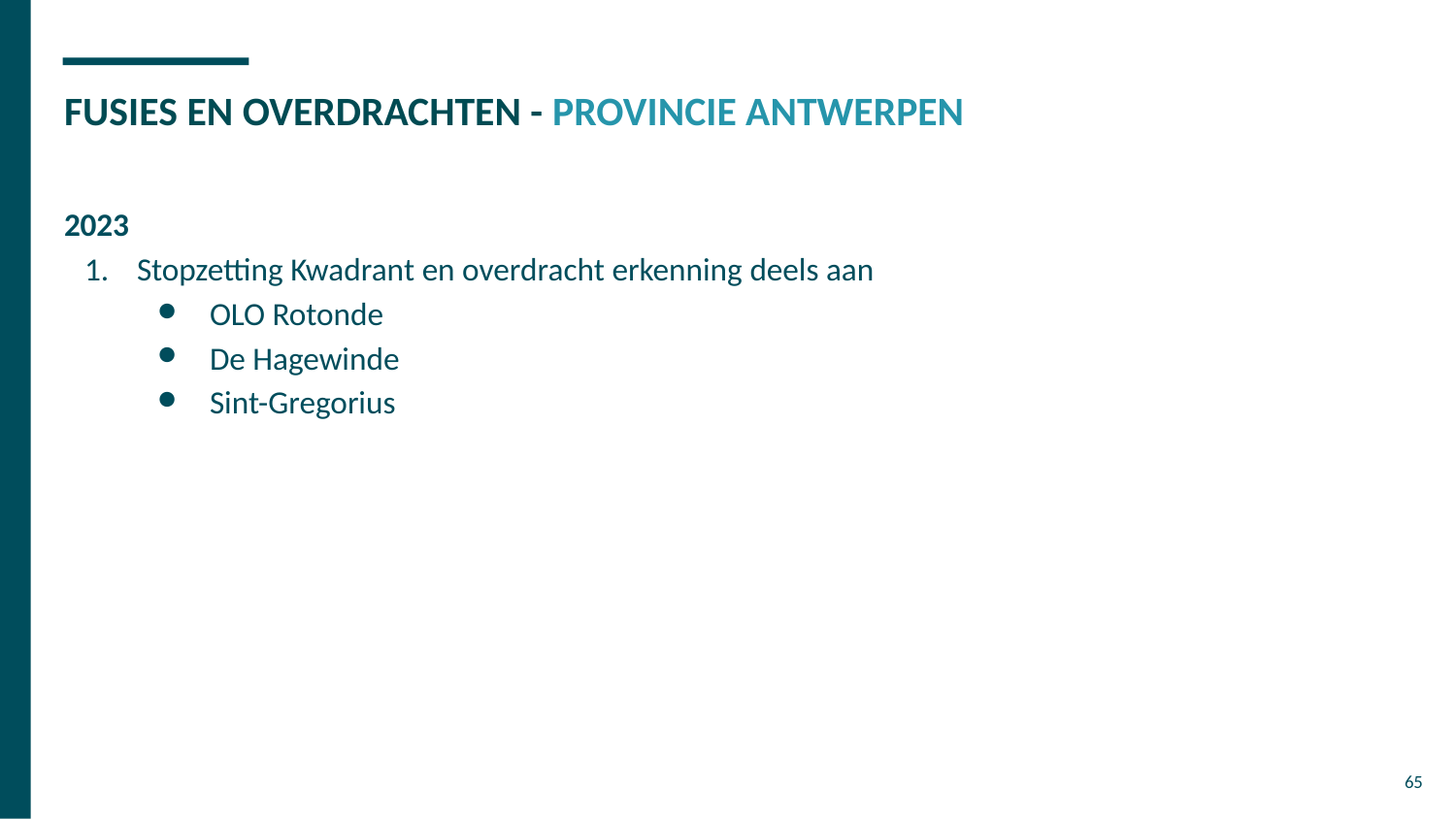

# FUSIES EN OVERDRACHTEN - PROVINCIE ANTWERPEN
2023
Stopzetting Kwadrant en overdracht erkenning deels aan
OLO Rotonde
De Hagewinde
Sint-Gregorius
65